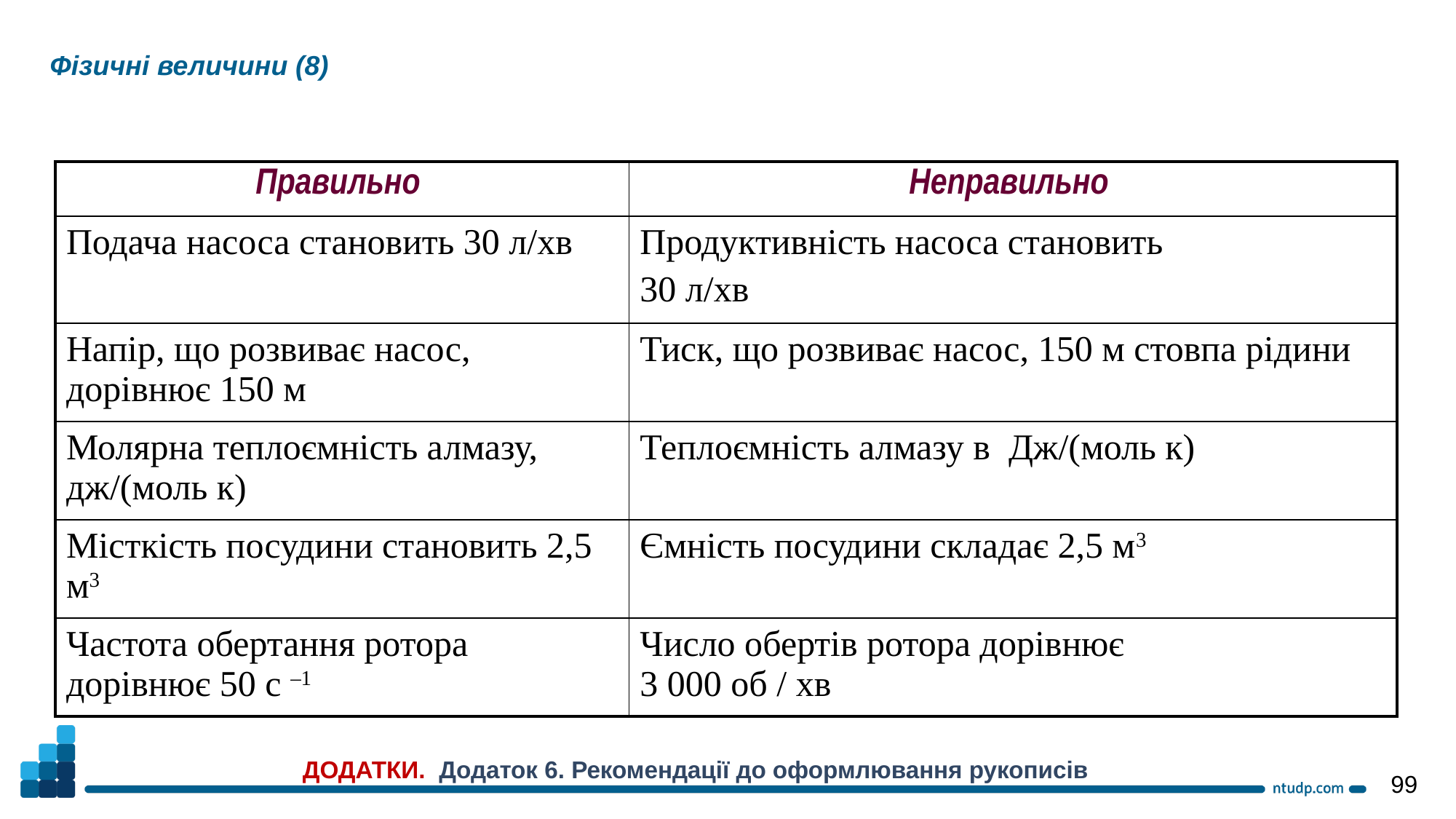

Фізичні величини (8)
| Правильно | Неправильно |
| --- | --- |
| Подача насоса становить 30 л/хв | Продуктивність насоса становить 30 л/хв |
| Напір, що розвиває насос, дорівнює 150 м | Тиск, що розвиває насос, 150 м стовпа рідини |
| Молярна теплоємність алмазу, дж/(моль к) | Теплоємність алмазу в Дж/(моль к) |
| Місткість посудини становить 2,5 м3 | Ємність посудини складає 2,5 м3 |
| Частота обертання ротора дорівнює 50 с –1 | Число обертів ротора дорівнює 3 000 об / хв |
ДОДАТКИ.  Додаток 6. Рекомендації до оформлювання рукописів